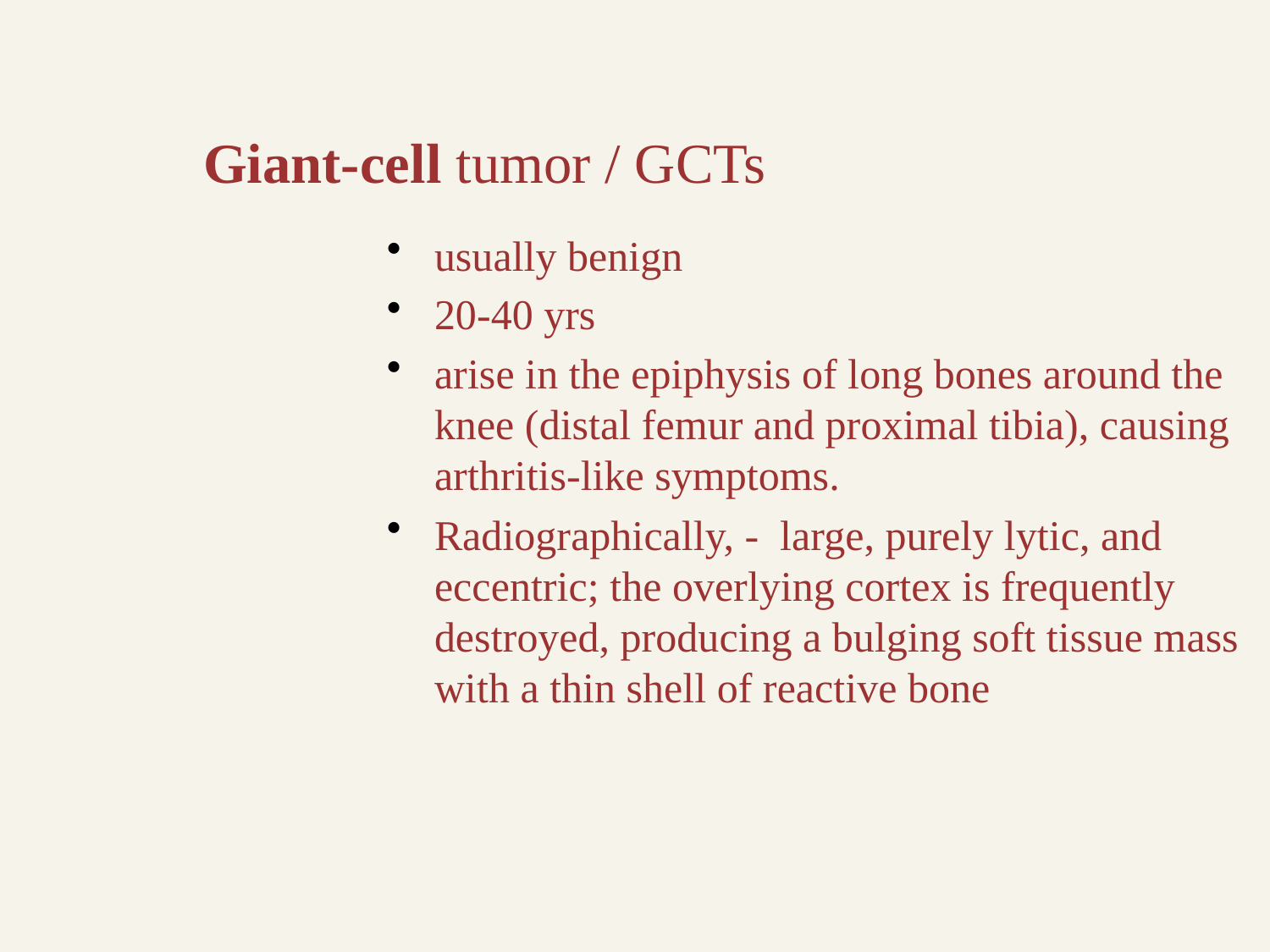

# Giant-cell tumor / GCTs
usually benign
20-40 yrs
arise in the epiphysis of long bones around the knee (distal femur and proximal tibia), causing arthritis-like symptoms.
Radiographically, -  large, purely lytic, and eccentric; the overlying cortex is frequently destroyed, producing a bulging soft tissue mass with a thin shell of reactive bone